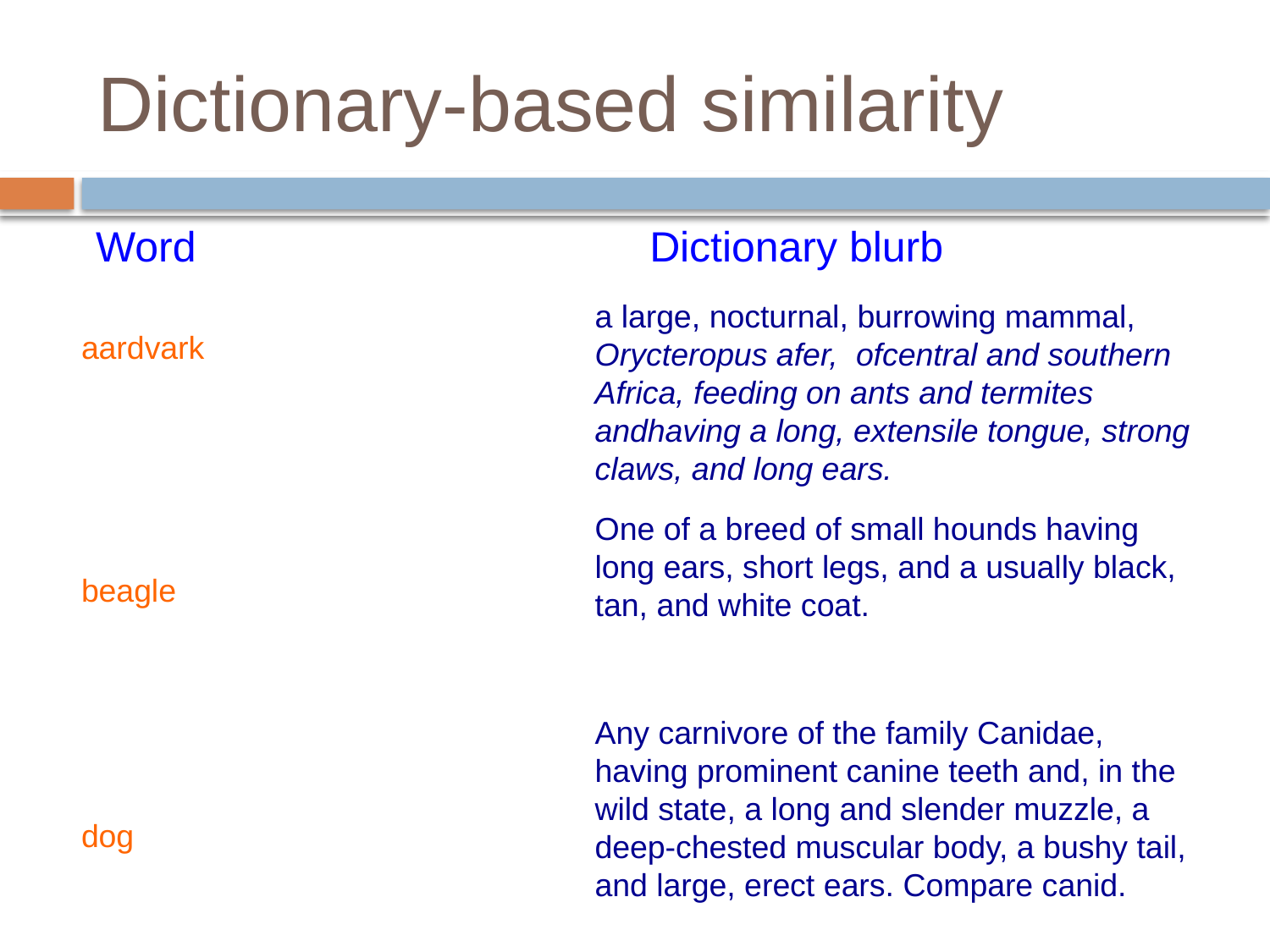

# Dictionary-based similarity
Word
Dictionary blurb
a large, nocturnal, burrowing mammal, Orycteropus afer,  ofcentral and southern Africa, feeding on ants and termites andhaving a long, extensile tongue, strong claws, and long ears.
aardvark
One of a breed of small hounds having long ears, short legs, and a usually black, tan, and white coat.
beagle
Any carnivore of the family Canidae, having prominent canine teeth and, in the wild state, a long and slender muzzle, a deep-chested muscular body, a bushy tail, and large, erect ears. Compare canid.
dog